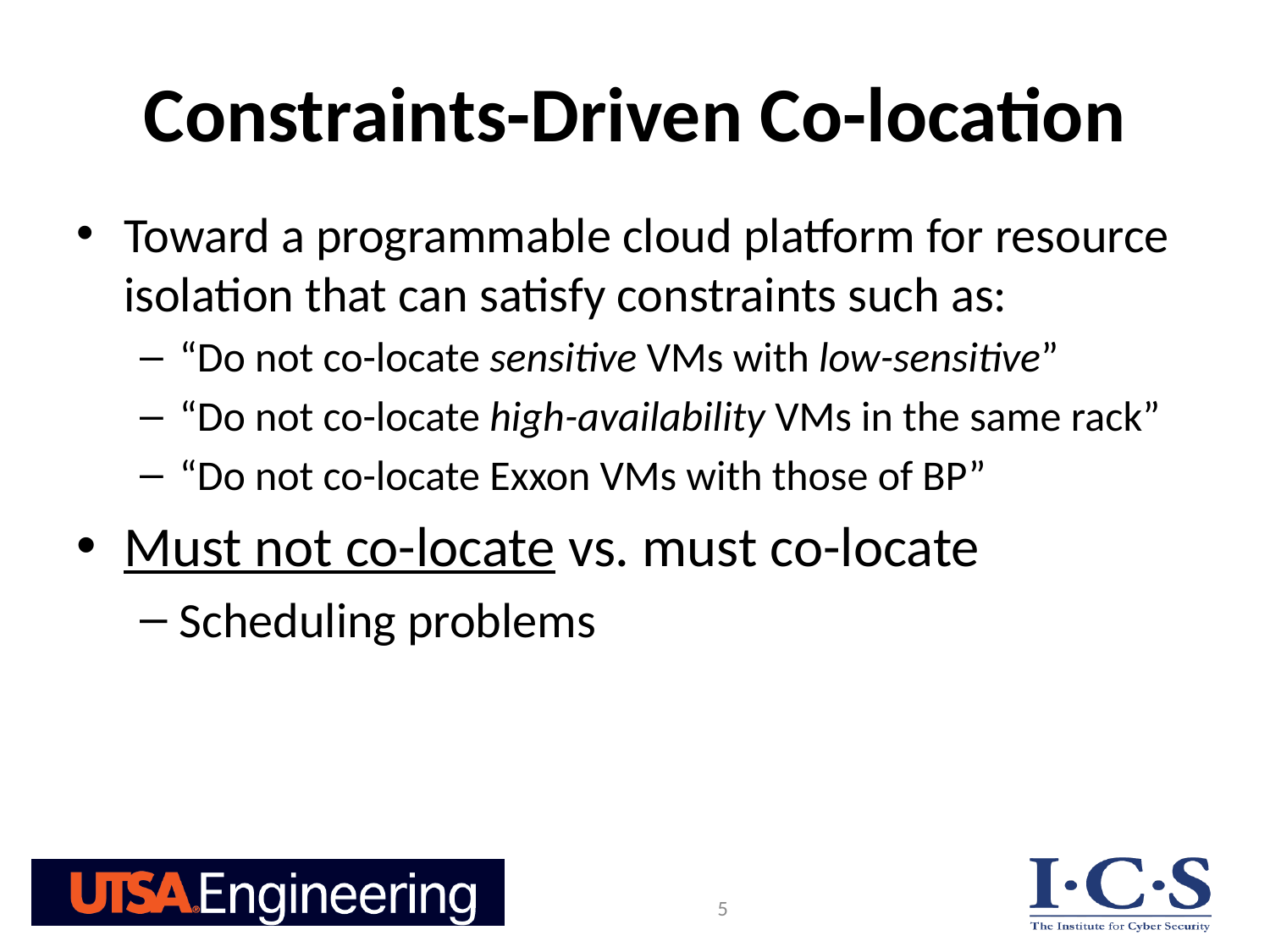

# Constraints-Driven Co-location
Toward a programmable cloud platform for resource isolation that can satisfy constraints such as:
“Do not co-locate sensitive VMs with low-sensitive”
“Do not co-locate high-availability VMs in the same rack”
“Do not co-locate Exxon VMs with those of BP”
Must not co-locate vs. must co-locate
Scheduling problems

5